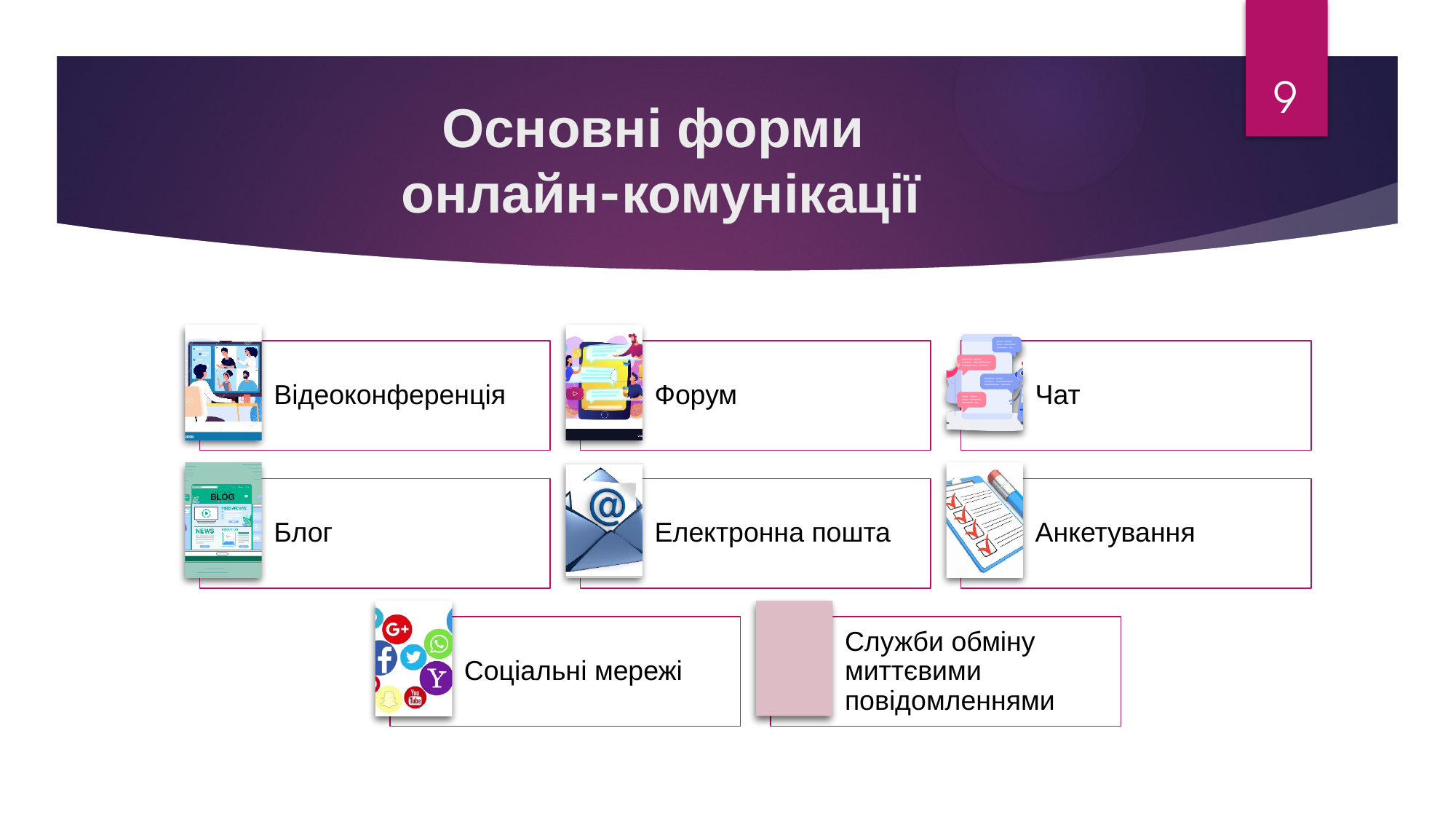

9
# Основні форми онлайн-комунікації
Відеоконференція
Форум
Чат
Блог
Електронна пошта
Анкетування
Соціальні мережі
Служби обміну миттєвими повідомленнями